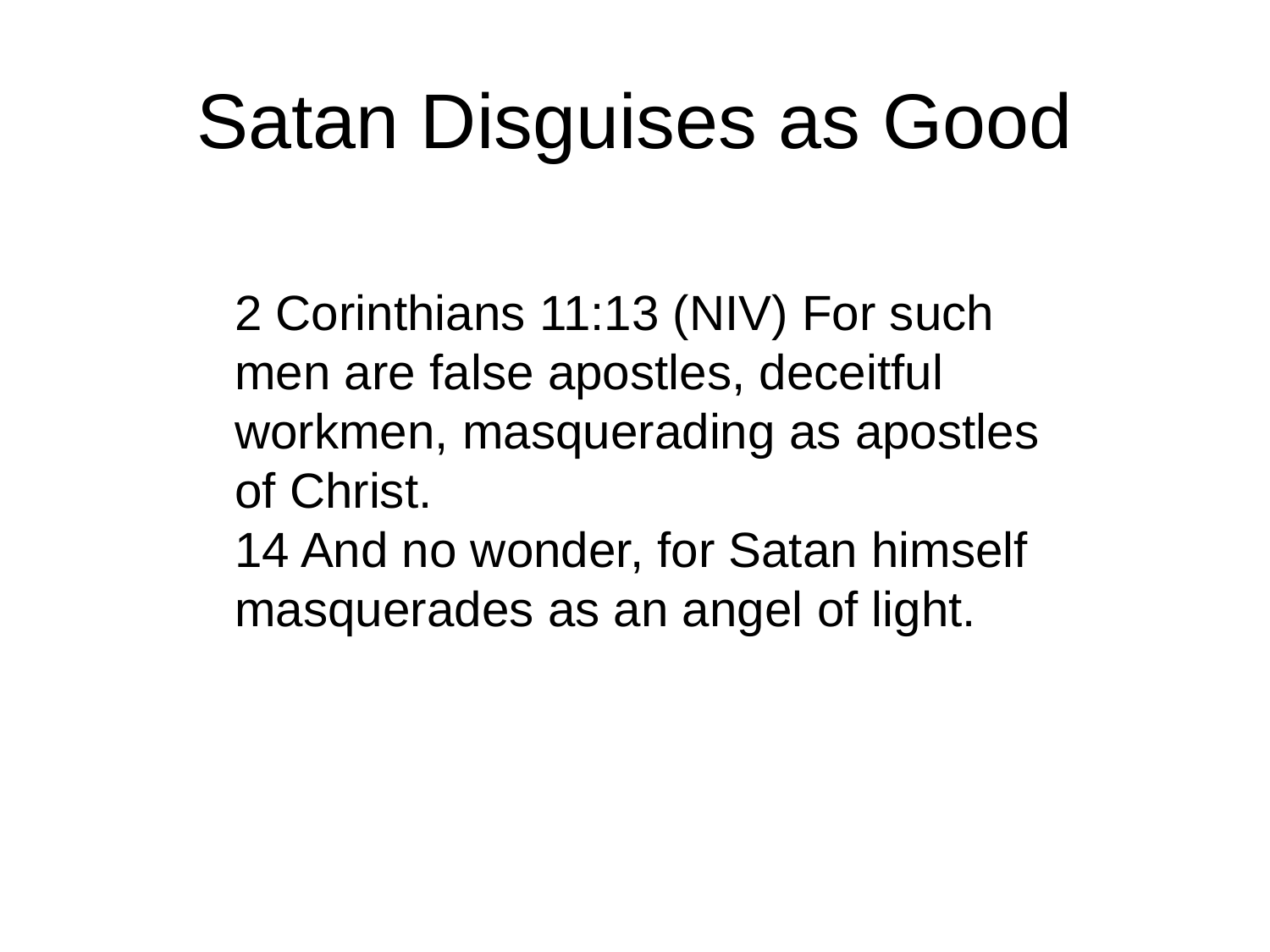

# Satan Disguises as Good
2 Corinthians 11:13 (NIV) For such men are false apostles, deceitful workmen, masquerading as apostles of Christ.
14 And no wonder, for Satan himself masquerades as an angel of light.